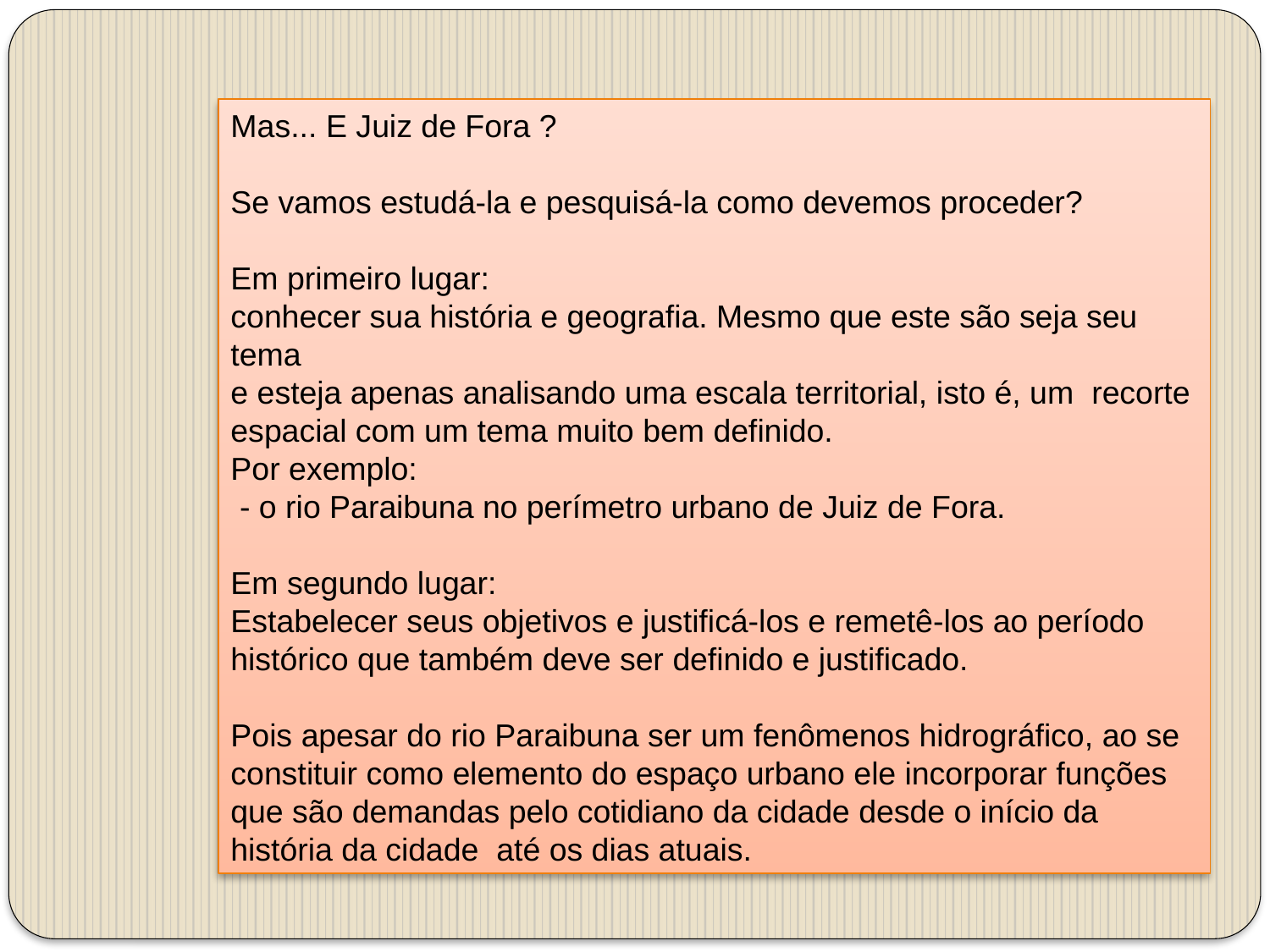

Mas... E Juiz de Fora ?

Se vamos estudá-la e pesquisá-la como devemos proceder?

Em primeiro lugar:
conhecer sua história e geografia. Mesmo que este são seja seu tema
e esteja apenas analisando uma escala territorial, isto é, um  recorte
espacial com um tema muito bem definido.
Por exemplo:
 - o rio Paraibuna no perímetro urbano de Juiz de Fora.

Em segundo lugar:
Estabelecer seus objetivos e justificá-los e remetê-los ao período histórico que também deve ser definido e justificado.

Pois apesar do rio Paraibuna ser um fenômenos hidrográfico, ao se constituir como elemento do espaço urbano ele incorporar funções que são demandas pelo cotidiano da cidade desde o início da história da cidade  até os dias atuais.